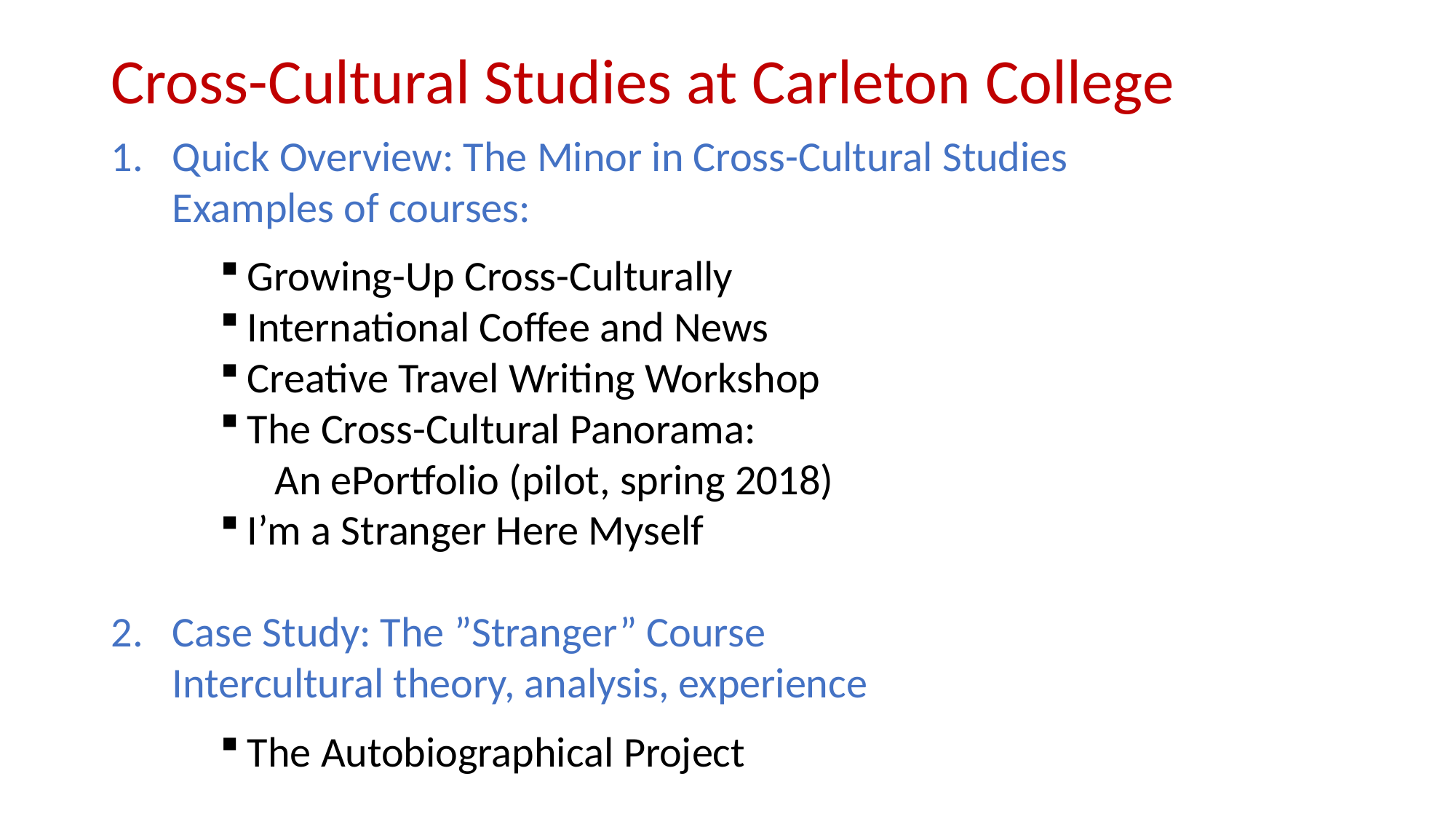

# Cross-Cultural Studies at Carleton College
Quick Overview: The Minor in Cross-Cultural Studies
Examples of courses:
Growing-Up Cross-Culturally
International Coffee and News
Creative Travel Writing Workshop
The Cross-Cultural Panorama:
An ePortfolio (pilot, spring 2018)
I’m a Stranger Here Myself
Case Study: The ”Stranger” Course
Intercultural theory, analysis, experience

The Autobiographical Project